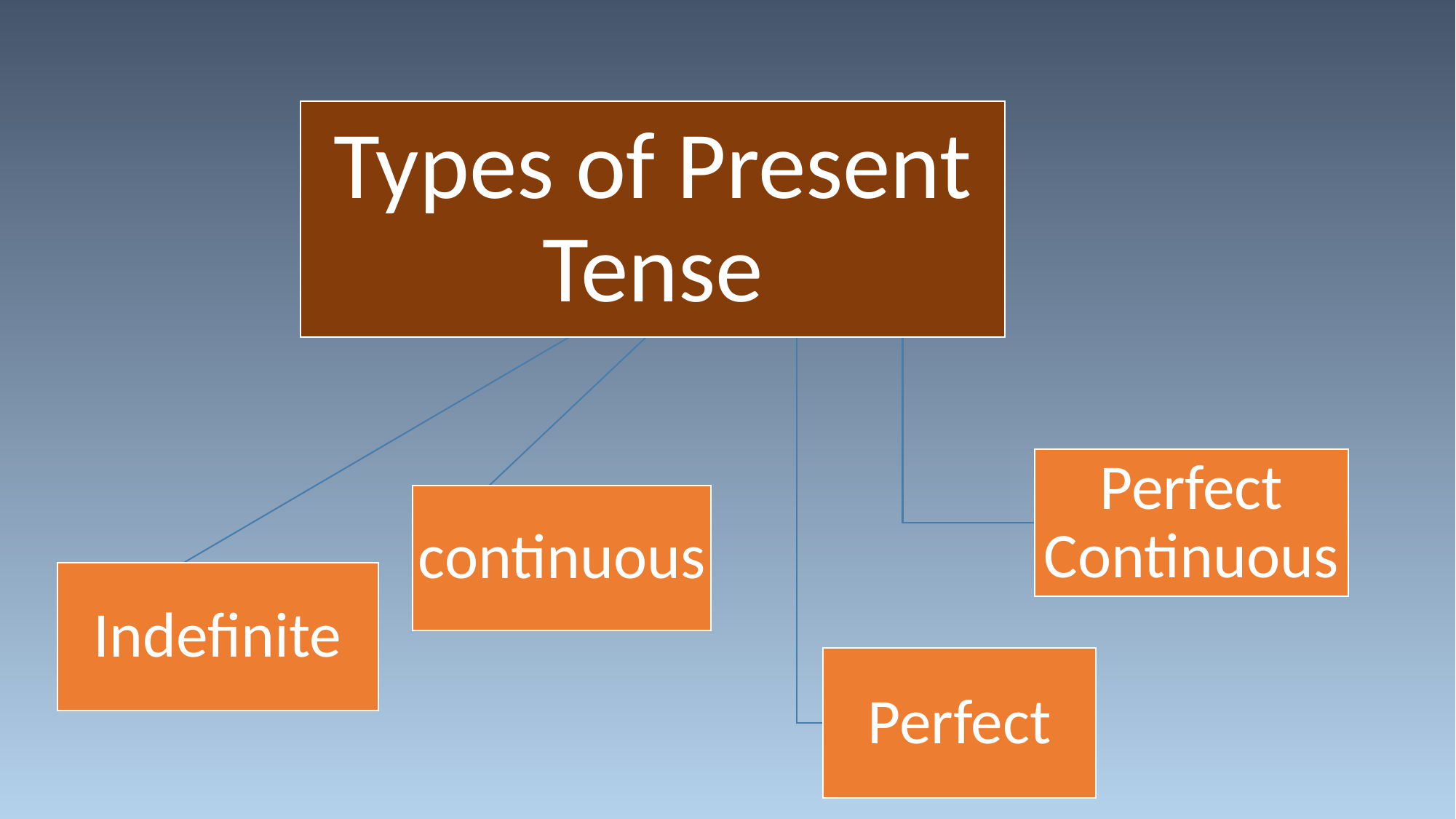

Types of Present Tense
Indefinite
continuous
Perfect
Perfect Continuous